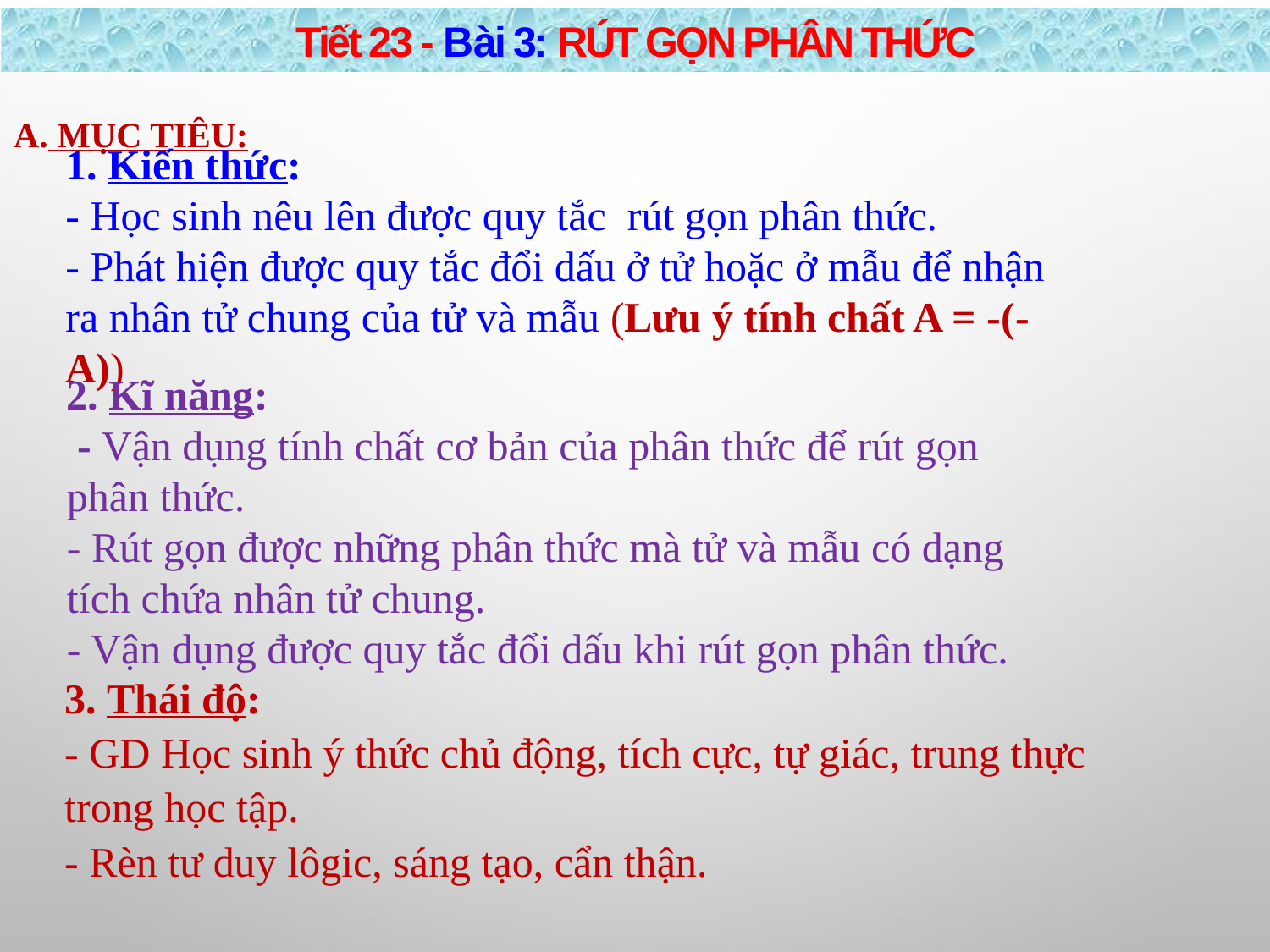

Tiết 23 - Bài 3: RÚT GỌN PHÂN THỨC
A. MỤC TIÊU:
1. Kiến thức:
- Học sinh nêu lên được quy tắc  rút gọn phân thức.
- Phát hiện được quy tắc đổi dấu ở tử hoặc ở mẫu để nhận ra nhân tử chung của tử và mẫu (Lưu ý tính chất A = -(-A))
2. Kĩ năng:
 - Vận dụng tính chất cơ bản của phân thức để rút gọn phân thức.
- Rút gọn được những phân thức mà tử và mẫu có dạng tích chứa nhân tử chung.
- Vận dụng được quy tắc đổi dấu khi rút gọn phân thức.

3. Thái độ:
- GD Học sinh ý thức chủ động, tích cực, tự giác, trung thực trong học tập.
- Rèn tư duy lôgic, sáng tạo, cẩn thận.